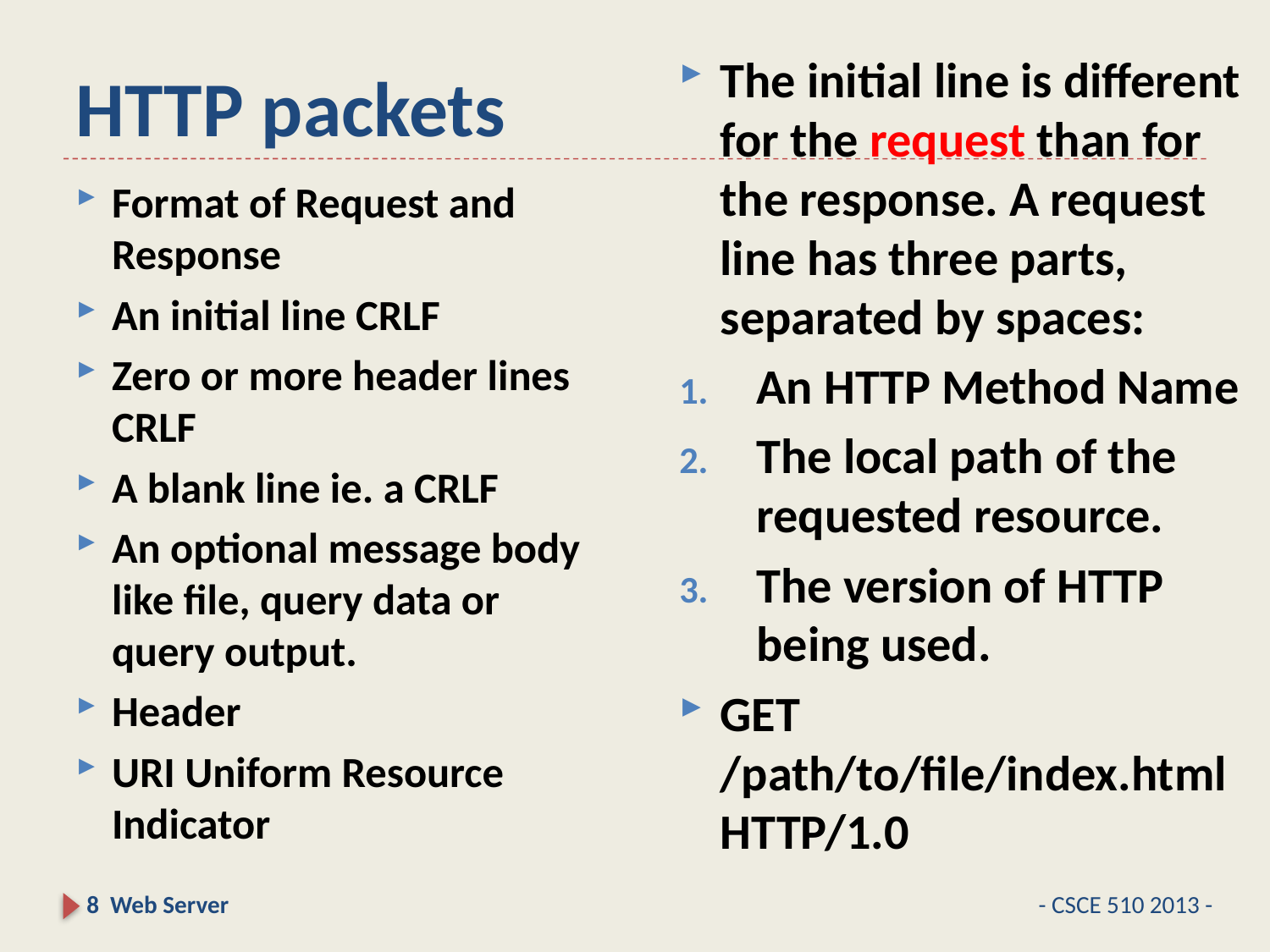

# HTTP packets
The initial line is different for the request than for the response. A request line has three parts, separated by spaces:
An HTTP Method Name
The local path of the requested resource.
The version of HTTP being used.
GET /path/to/file/index.html HTTP/1.0

Format of Request and Response
An initial line CRLF
Zero or more header lines CRLF
A blank line ie. a CRLF
An optional message body like file, query data or query output.
Header
URI Uniform Resource Indicator

8  Web Server
- CSCE 510 2013 -